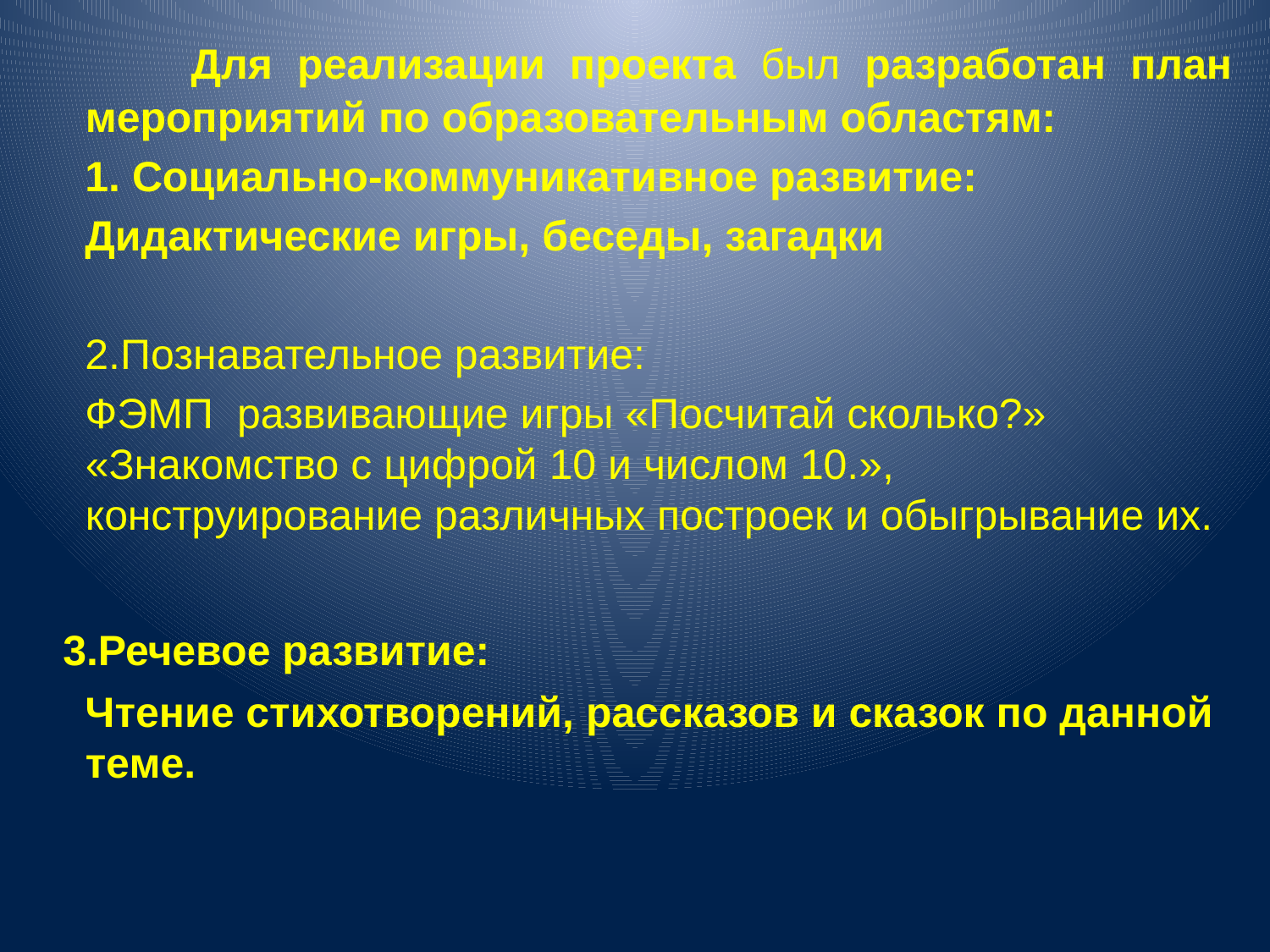

Для реализации проекта был разработан план мероприятий по образовательным областям:
    1. Социально-коммуникативное развитие:
    Дидактические игры, беседы, загадки

    2.Познавательное развитие:
    ФЭМП  развивающие игры «Посчитай сколько?» «Знакомство с цифрой 10 и числом 10.», конструирование различных построек и обыгрывание их.

  3.Речевое развитие:
    Чтение стихотворений, рассказов и сказок по данной теме.